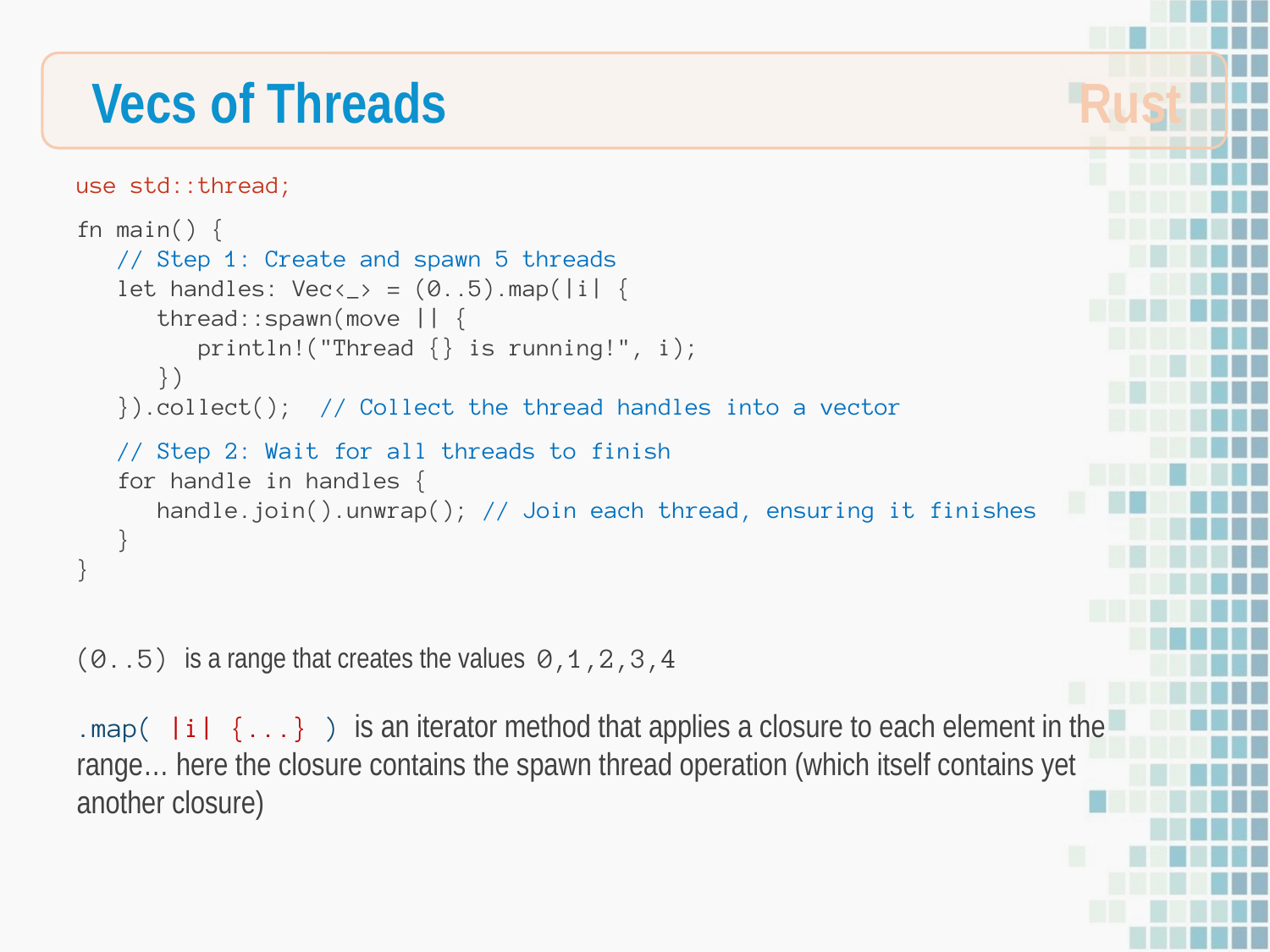

Rust

Vecs of Threads
use std::thread;

fn main() {
   // Step 1: Create and spawn 5 threads
   let handles: Vec<_> = (0..5).map(|i| {
      thread::spawn(move || {
         println!("Thread {} is running!", i);
      })
   }).collect();  // Collect the thread handles into a vector

   // Step 2: Wait for all threads to finish
   for handle in handles {
      handle.join().unwrap(); // Join each thread, ensuring it finishes
   }
}
(0..5) is a range that creates the values  0,1,2,3,4
.map( |i| {...} ) is an iterator method that applies a closure to each element in the range… here the closure contains the spawn thread operation (which itself contains yet another closure)